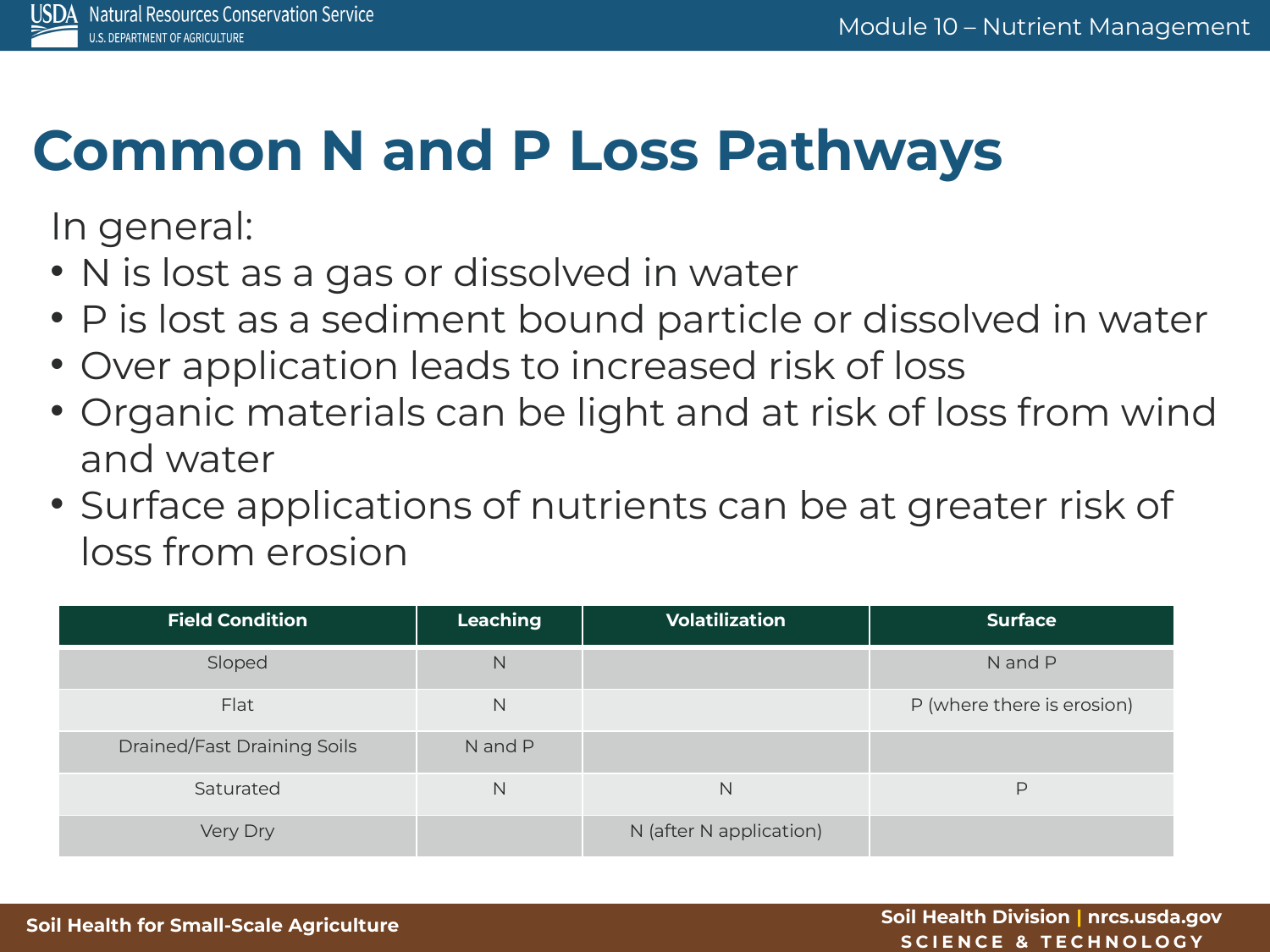

Common N and P Loss Pathways
In general:
N is lost as a gas or dissolved in water
P is lost as a sediment bound particle or dissolved in water
Over application leads to increased risk of loss
Organic materials can be light and at risk of loss from wind and water
Surface applications of nutrients can be at greater risk of loss from erosion
| Field Condition | Leaching | Volatilization | Surface |
| --- | --- | --- | --- |
| Sloped | N |  | N and P |
| Flat | N |  | P (where there is erosion) |
| Drained/Fast Draining Soils | N and P |  |  |
| Saturated | N | N | P |
| Very Dry |  | N (after N application) |  |